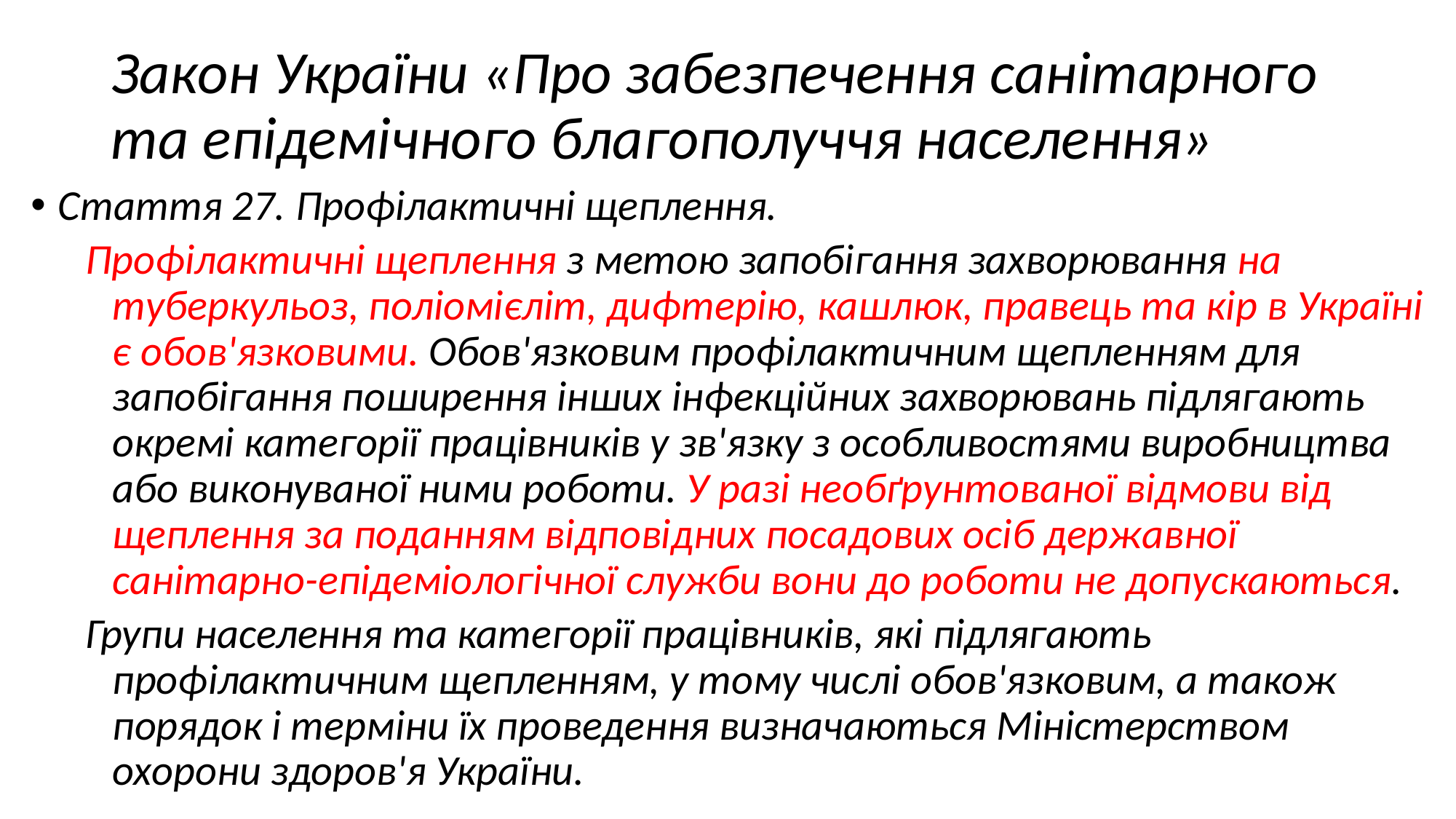

# Закон України «Про забезпечення санітарного та епідемічного благополуччя населення»
Стаття 27. Профілактичні щеплення.
Профілактичні щеплення з метою запобігання захворювання на туберкульоз, поліомієліт, дифтерію, кашлюк, правець та кір в Україні є обов'язковими. Обов'язковим профілактичним щепленням для запобігання поширення інших інфекційних захворювань підлягають окремі категорії працівників у зв'язку з особливостями виробництва або виконуваної ними роботи. У разі необґрунтованої відмови від щеплення за поданням відповідних посадових осіб державної санітарно-епідеміологічної служби вони до роботи не допускаються.
Групи населення та категорії працівників, які підлягають профілактичним щепленням, у тому числі обов'язковим, а також порядок і терміни їх проведення визначаються Міністерством охорони здоров'я України.
...